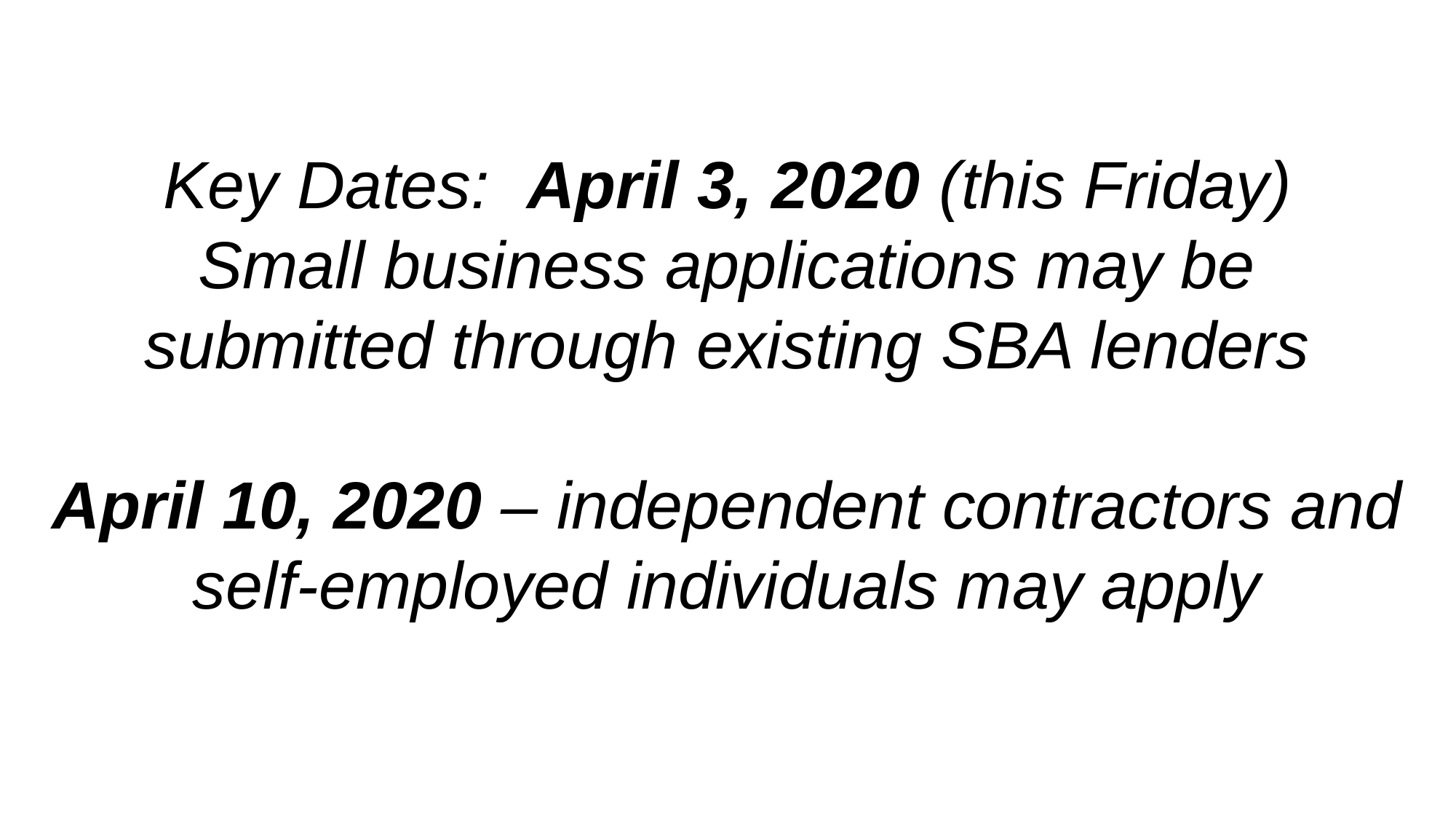

Key Dates:  April 3, 2020 (this Friday)
Small business applications may be submitted through existing SBA lenders

April 10, 2020 – independent contractors and self-employed individuals may apply